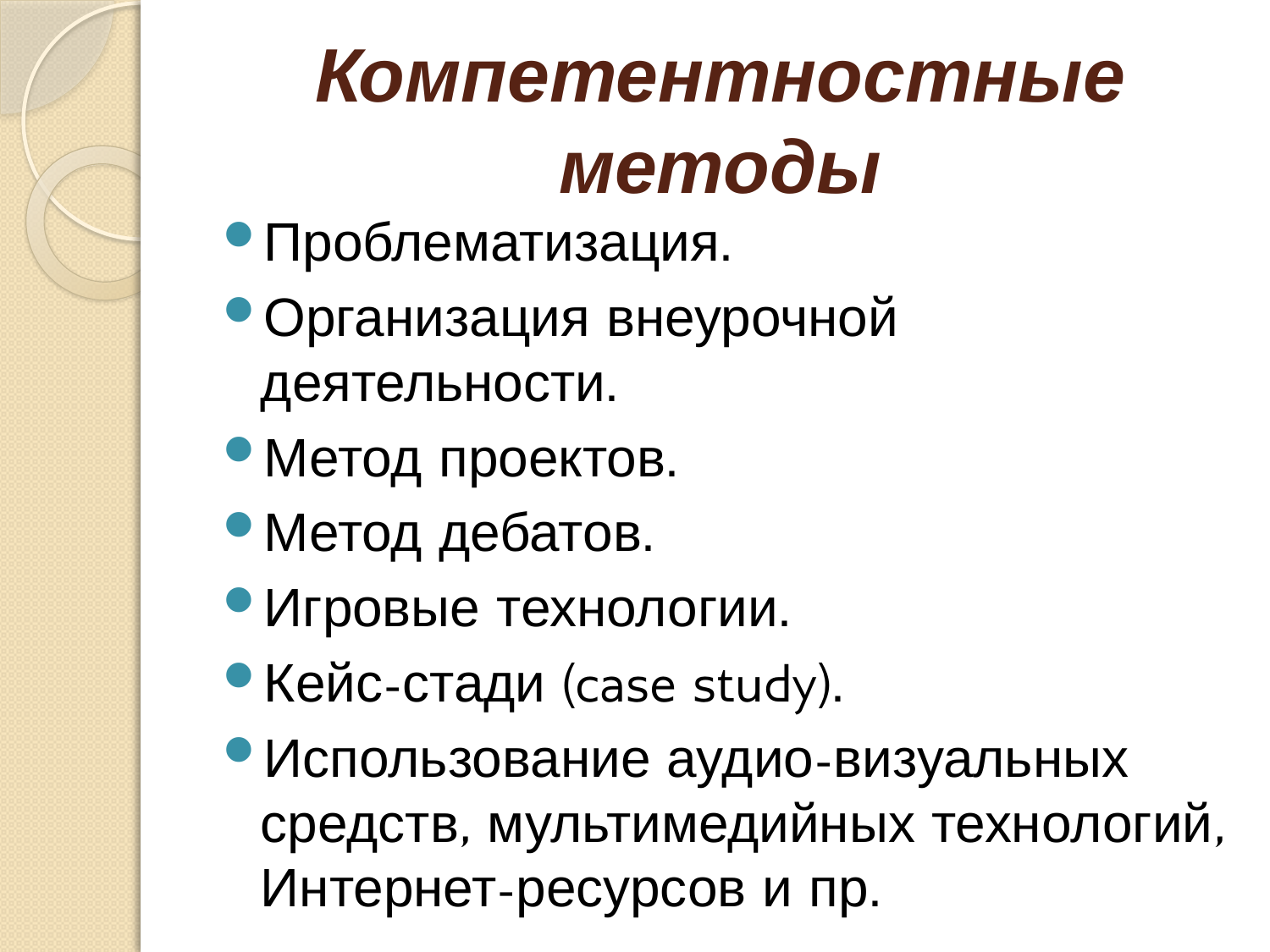

# Компетентностные методы
Проблематизация.
Организация внеурочной деятельности.
Метод проектов.
Метод дебатов.
Игровые технологии.
Кейс-стади (case study).
Использование аудио-визуальных средств, мультимедийных технологий, Интернет-ресурсов и пр.